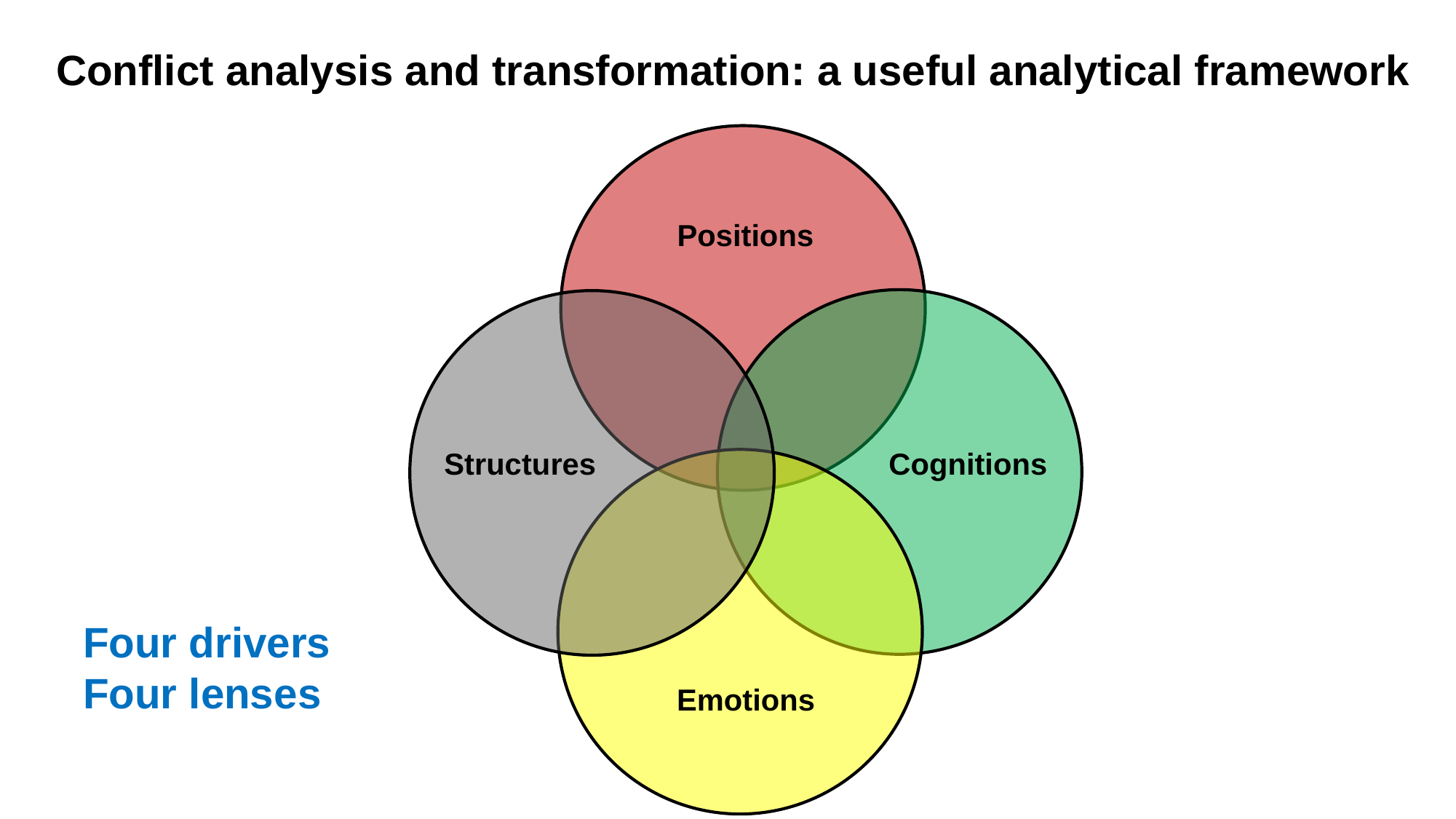

# Conflict analysis and transformation: a useful analytical framework

Positions
Structures
Cognitions
Four drivers
Four lenses
Emotions